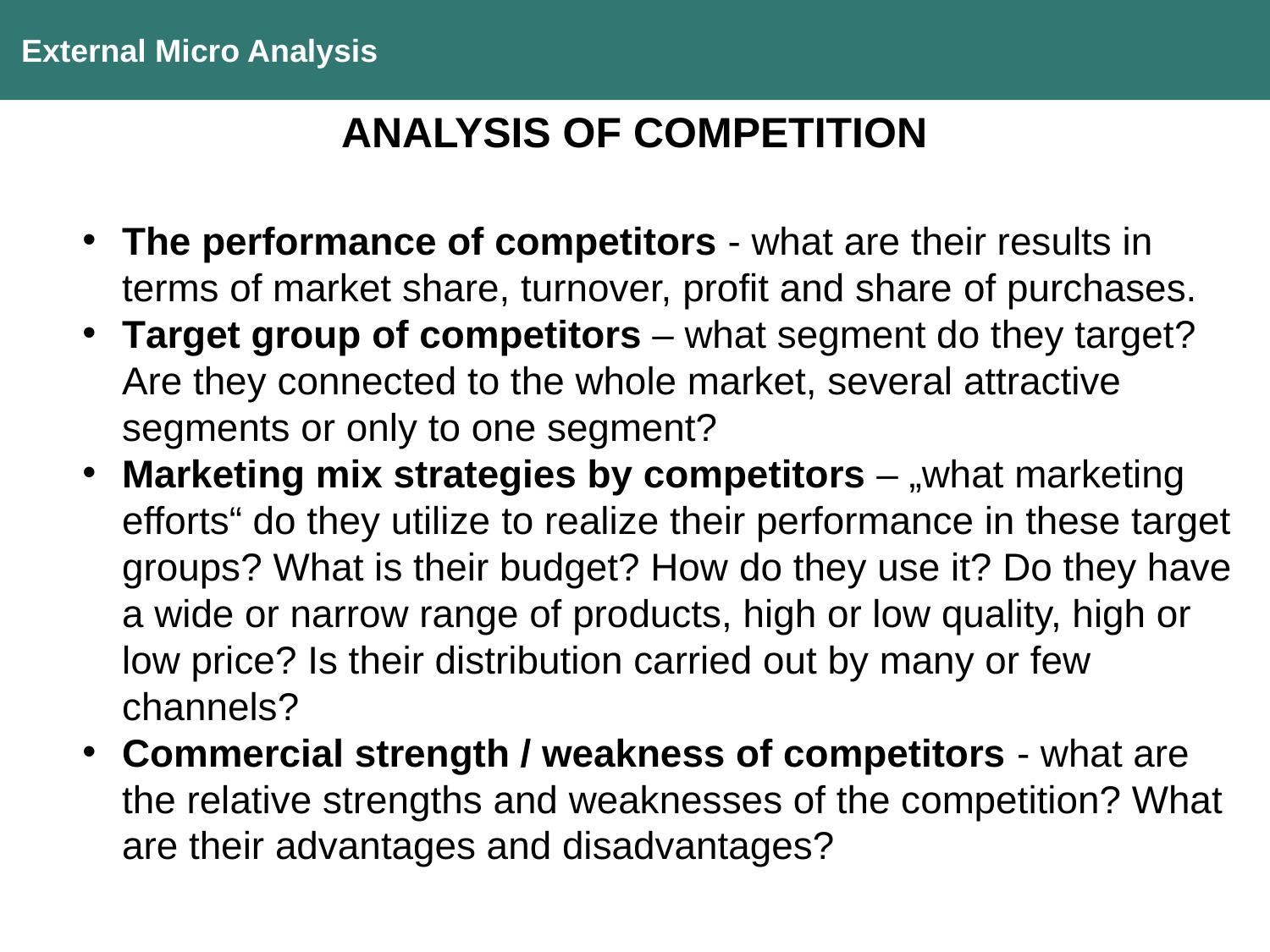

External Micro Analysis
ANALYSIS OF COMPETITION
The performance of competitors - what are their results in terms of market share, turnover, profit and share of purchases.
Target group of competitors – what segment do they target? Are they connected to the whole market, several attractive segments or only to one segment?
Marketing mix strategies by competitors – „what marketing efforts“ do they utilize to realize their performance in these target groups? What is their budget? How do they use it? Do they have a wide or narrow range of products, high or low quality, high or low price? Is their distribution carried out by many or few channels?
Commercial strength / weakness of competitors - what are the relative strengths and weaknesses of the competition? What are their advantages and disadvantages?